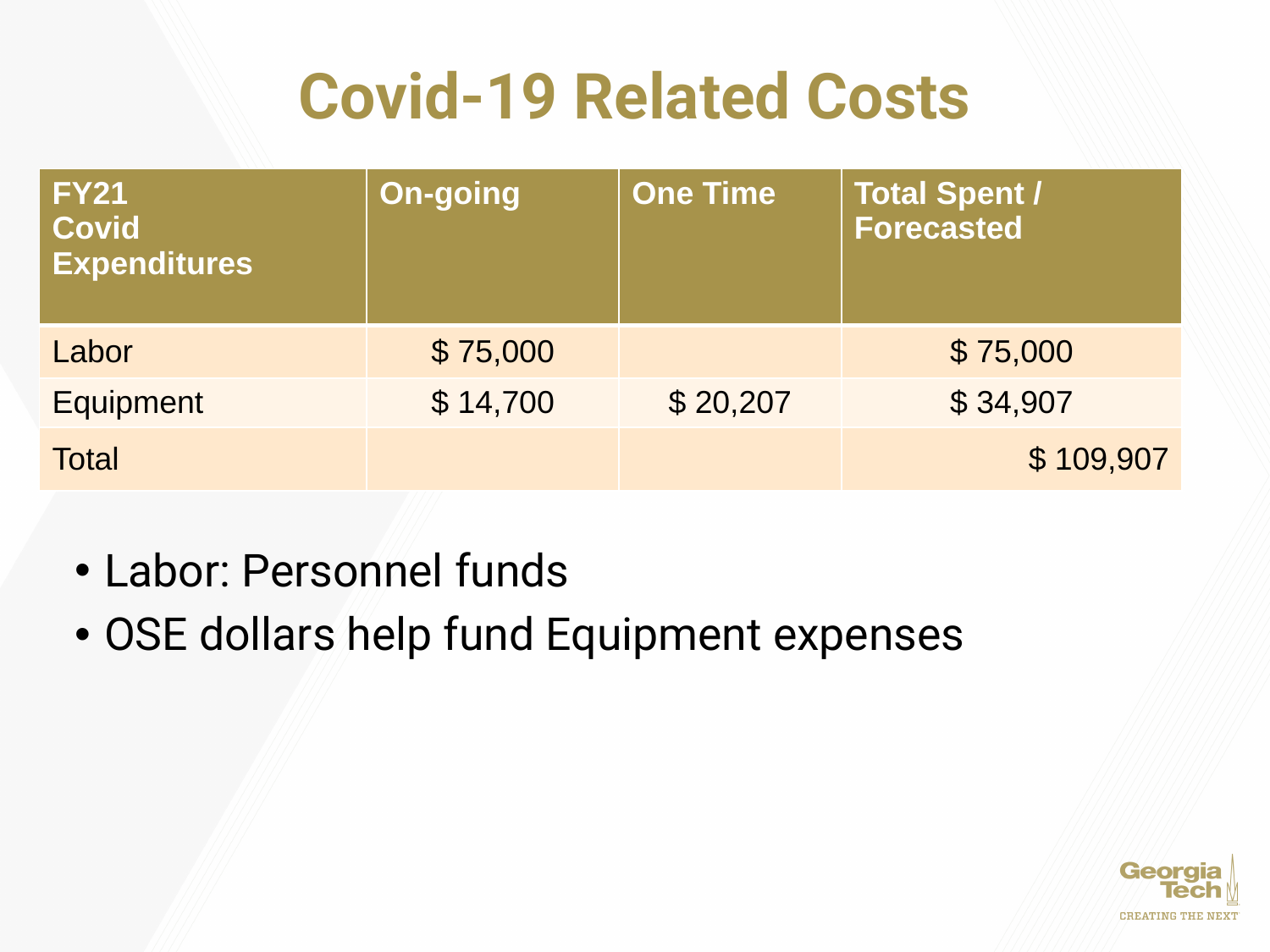

# Covid-19 Related Costs
| FY21 Covid Expenditures | On-going | One Time | Total Spent / Forecasted |
| --- | --- | --- | --- |
| Labor | $ 75,000 |  | $ 75,000 |
| Equipment | $ 14,700 | $ 20,207 | $ 34,907 |
| Total |  |  | $ 109,907 |
Labor: Personnel funds
OSE dollars help fund Equipment expenses